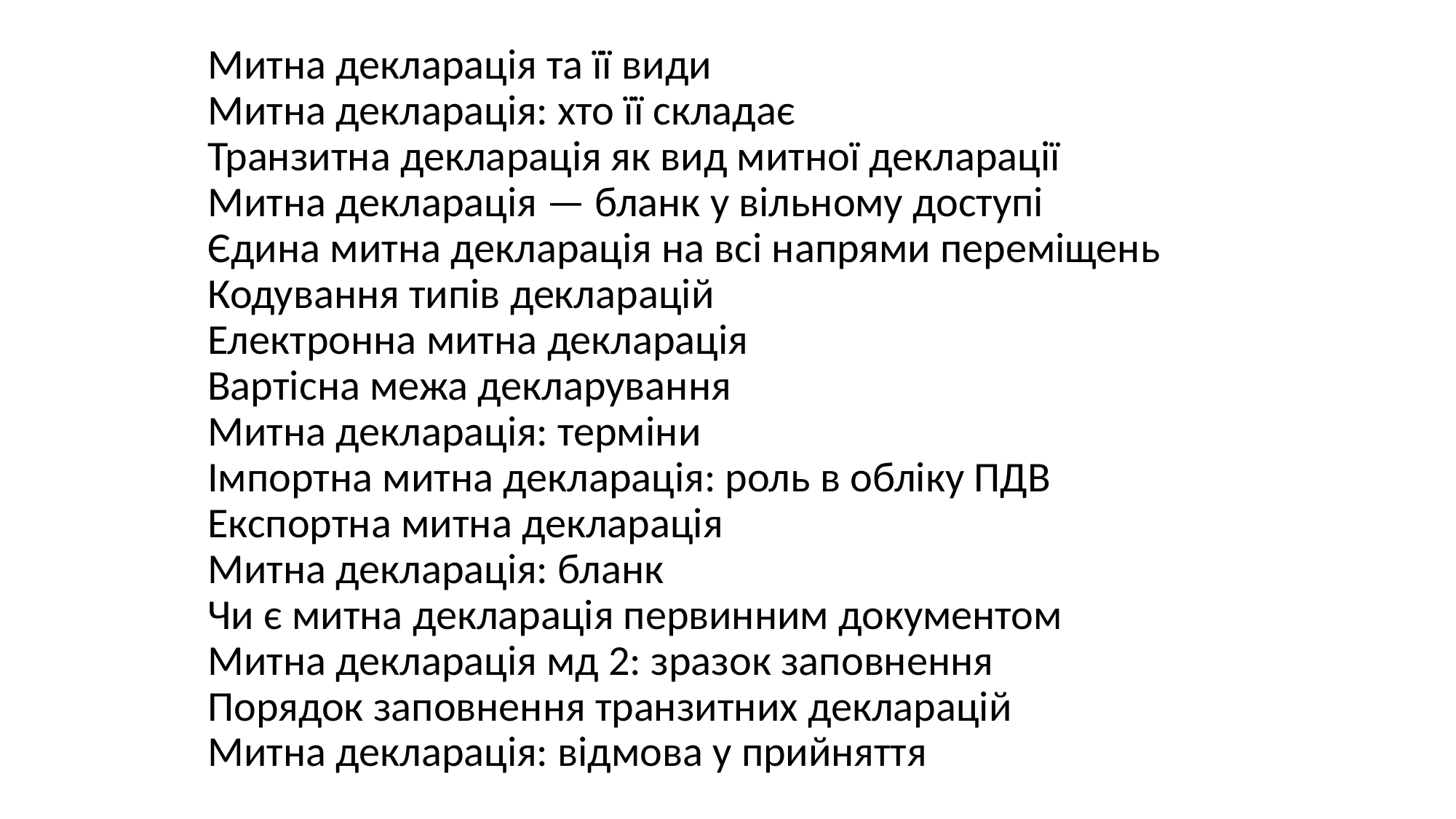

# Митна декларація та її види Митна декларація: хто її складає Транзитна декларація як вид митної декларації Митна декларація — бланк у вільному доступі Єдина митна декларація на всі напрями переміщень Кодування типів декларацій Електронна митна декларація Вартісна межа декларування Митна декларація: терміни Імпортна митна декларація: роль в обліку ПДВ Експортна митна декларація Митна декларація: бланк Чи є митна декларація первинним документом Митна декларація мд 2: зразок заповнення Порядок заповнення транзитних декларацій Митна декларація: відмова у прийняття